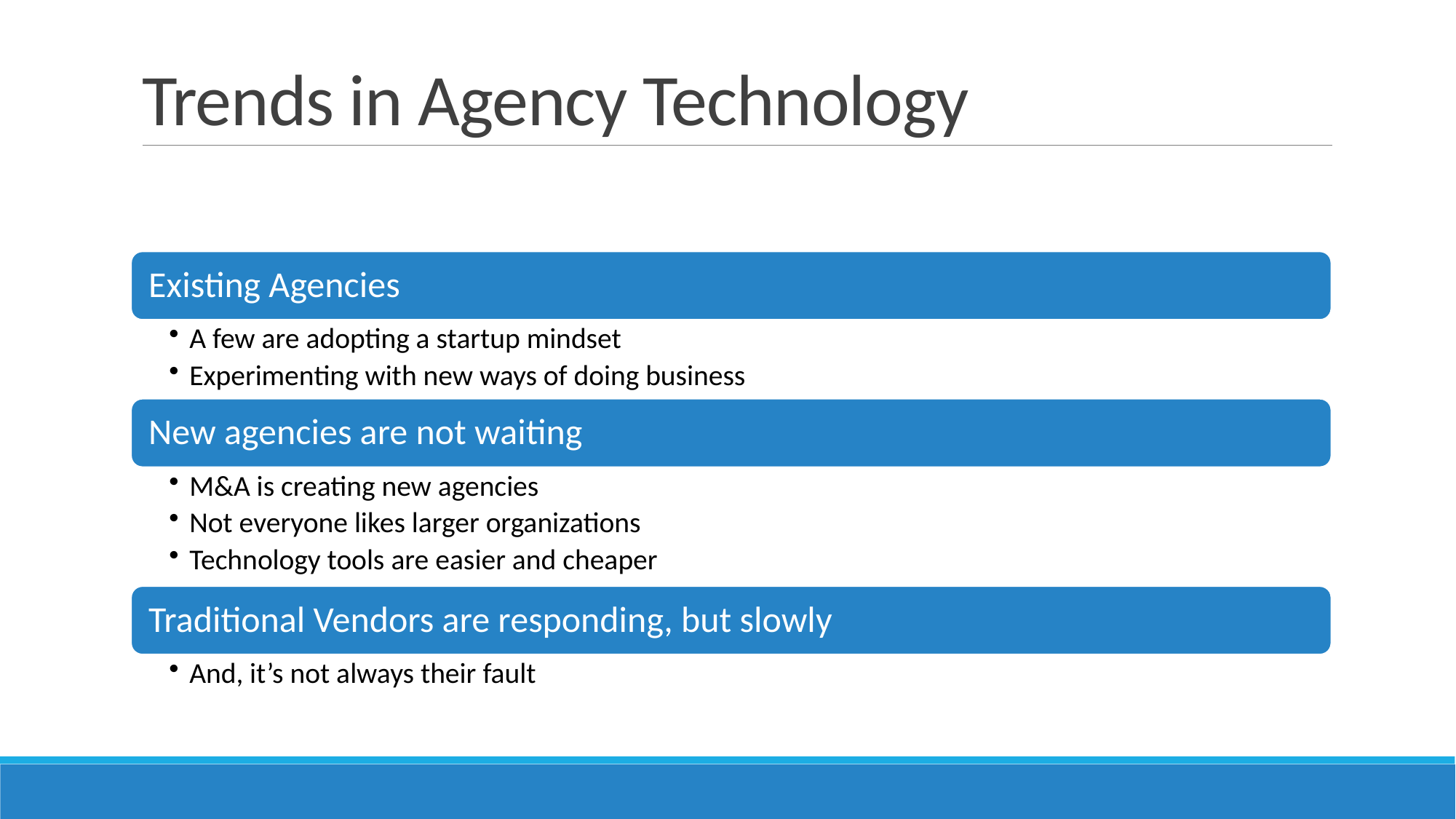

# Trends in Agency Technology
Existing Agencies
A few are adopting a startup mindset
Experimenting with new ways of doing business
New agencies are not waiting
M&A is creating new agencies
Not everyone likes larger organizations
Technology tools are easier and cheaper
Traditional Vendors are responding, but slowly
And, it’s not always their fault